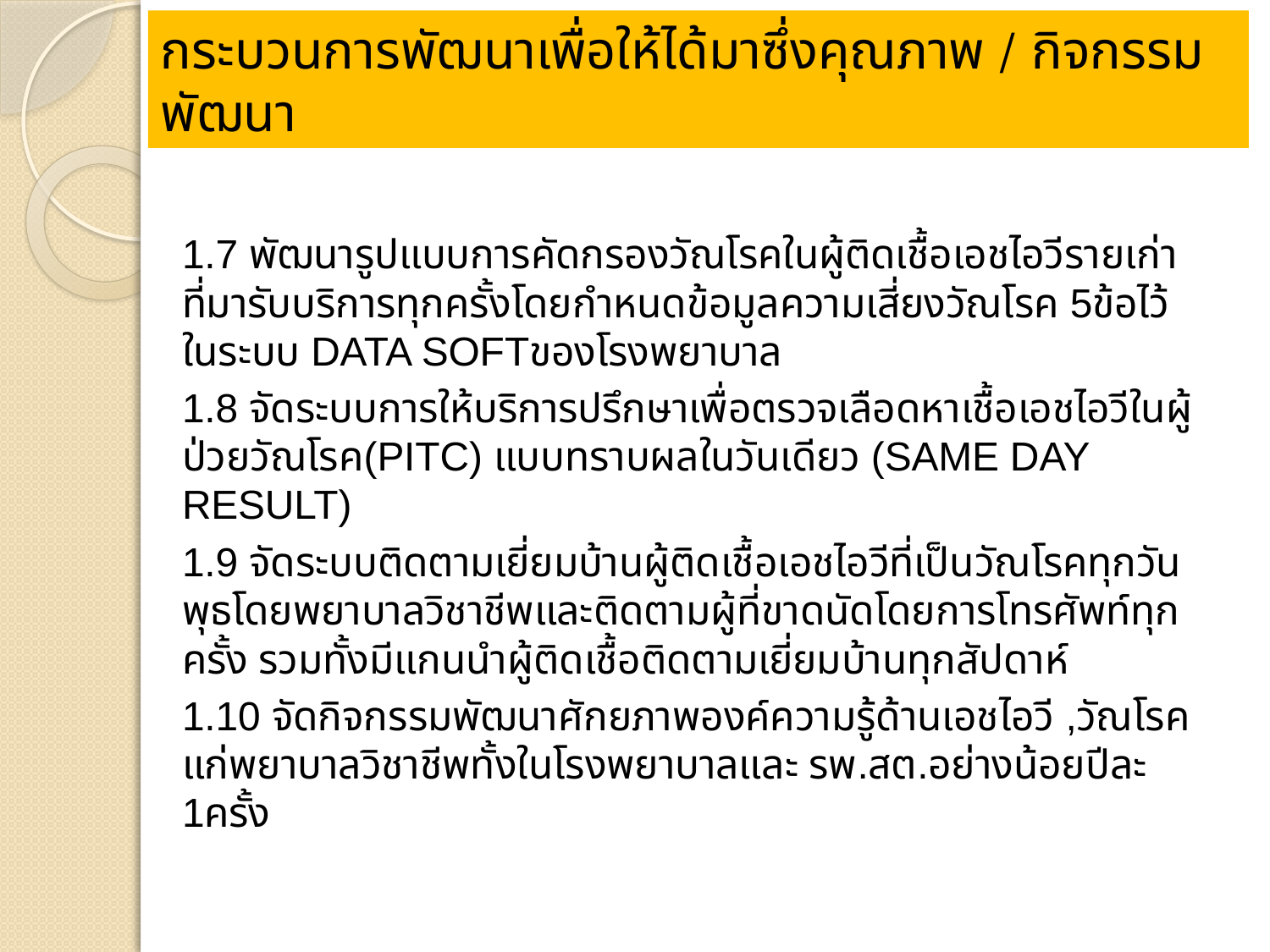

กระบวนการพัฒนาเพื่อให้ได้มาซึ่งคุณภาพ / กิจกรรมพัฒนา
1.7 พัฒนารูปแบบการคัดกรองวัณโรคในผู้ติดเชื้อเอชไอวีรายเก่าที่มารับบริการทุกครั้งโดยกำหนดข้อมูลความเสี่ยงวัณโรค 5ข้อไว้ในระบบ DATA SOFTของโรงพยาบาล
1.8 จัดระบบการให้บริการปรึกษาเพื่อตรวจเลือดหาเชื้อเอชไอวีในผู้ป่วยวัณโรค(PITC) แบบทราบผลในวันเดียว (SAME DAY RESULT)
1.9 จัดระบบติดตามเยี่ยมบ้านผู้ติดเชื้อเอชไอวีที่เป็นวัณโรคทุกวันพุธโดยพยาบาลวิชาชีพและติดตามผู้ที่ขาดนัดโดยการโทรศัพท์ทุกครั้ง รวมทั้งมีแกนนำผู้ติดเชื้อติดตามเยี่ยมบ้านทุกสัปดาห์
1.10 จัดกิจกรรมพัฒนาศักยภาพองค์ความรู้ด้านเอชไอวี ,วัณโรค แก่พยาบาลวิชาชีพทั้งในโรงพยาบาลและ รพ.สต.อย่างน้อยปีละ 1ครั้ง